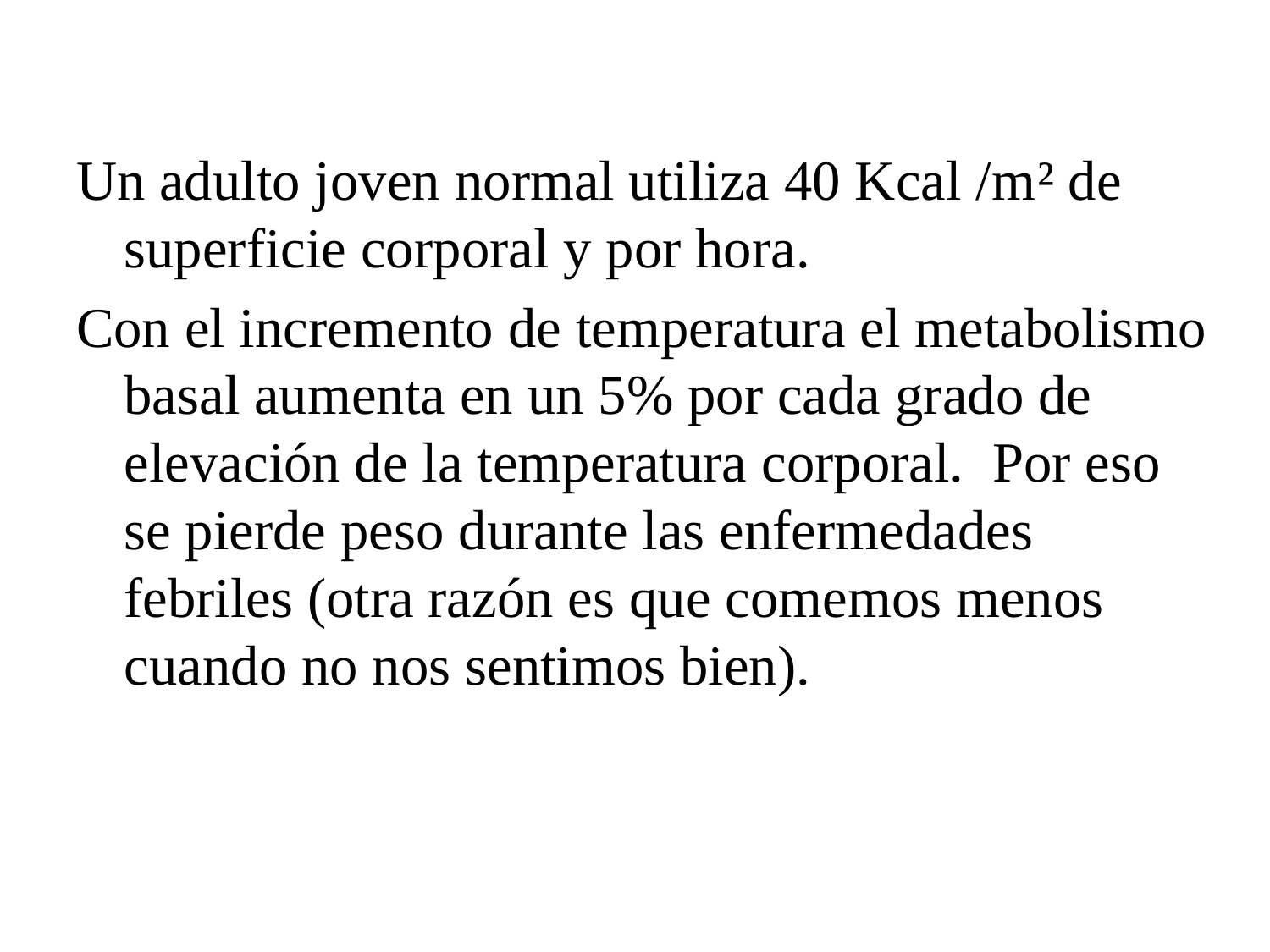

Un adulto joven normal utiliza 40 Kcal /m² de superficie corporal y por hora.
Con el incremento de temperatura el metabolismo basal aumenta en un 5% por cada grado de elevación de la temperatura corporal.  Por eso se pierde peso durante las enfermedades febriles (otra razón es que comemos menos cuando no nos sentimos bien).